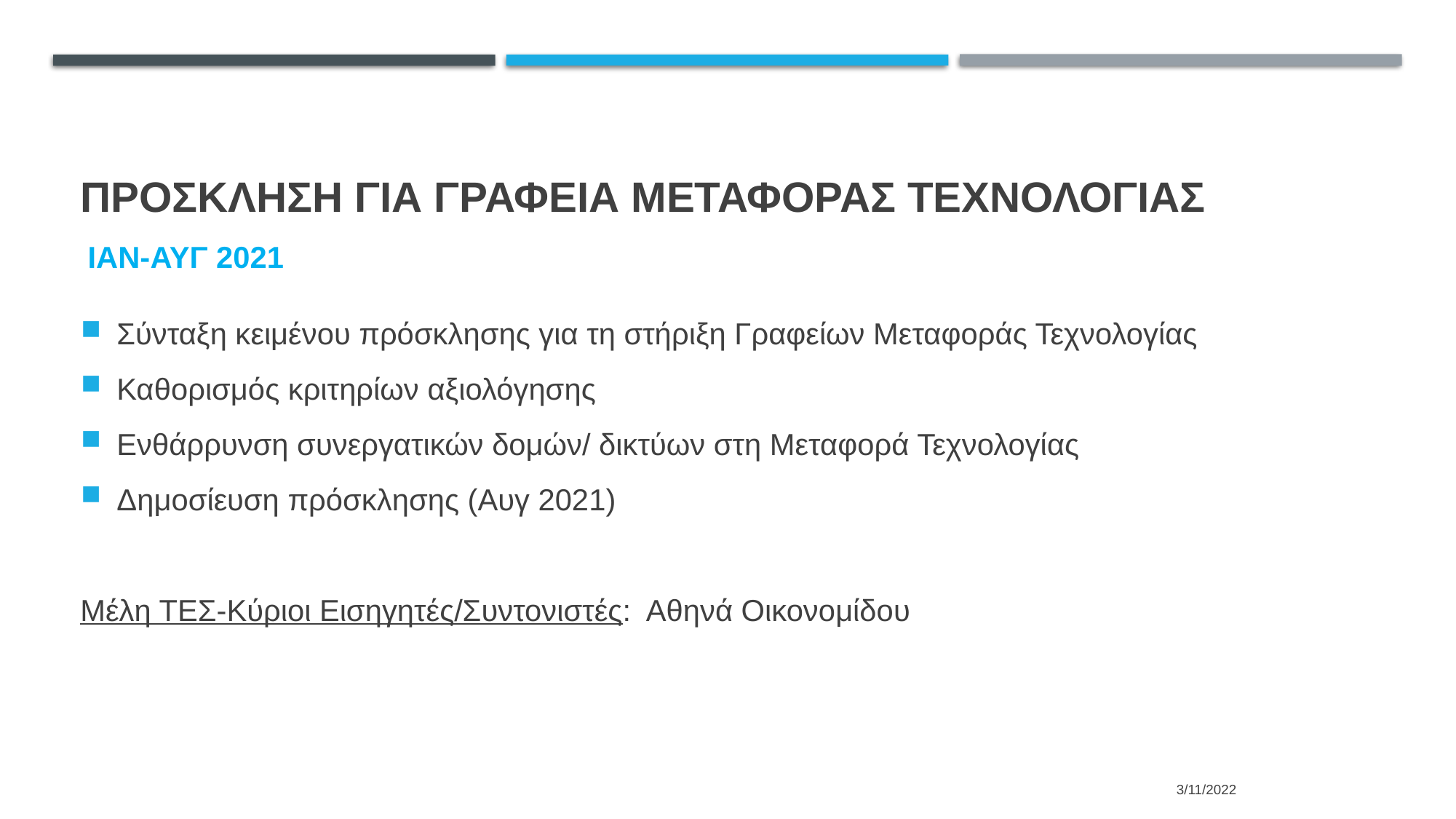

# ΠΡΟΣΚΛΗΣΗ ΓιΑ ΓΡΑΦΕΙΑ ΜΕΤΑΦΟΡΑΣ ΤΕΧΝΟΛΟΓΙΑΣ
ιΑΝ-ΑΥΓ 2021
Σύνταξη κειμένου πρόσκλησης για τη στήριξη Γραφείων Μεταφοράς Τεχνολογίας
Καθορισμός κριτηρίων αξιολόγησης
Ενθάρρυνση συνεργατικών δομών/ δικτύων στη Μεταφορά Τεχνολογίας
Δημοσίευση πρόσκλησης (Αυγ 2021)

Μέλη ΤΕΣ-Κύριοι Εισηγητές/Συντονιστές:  Αθηνά Οικονομίδου

3/11/2022